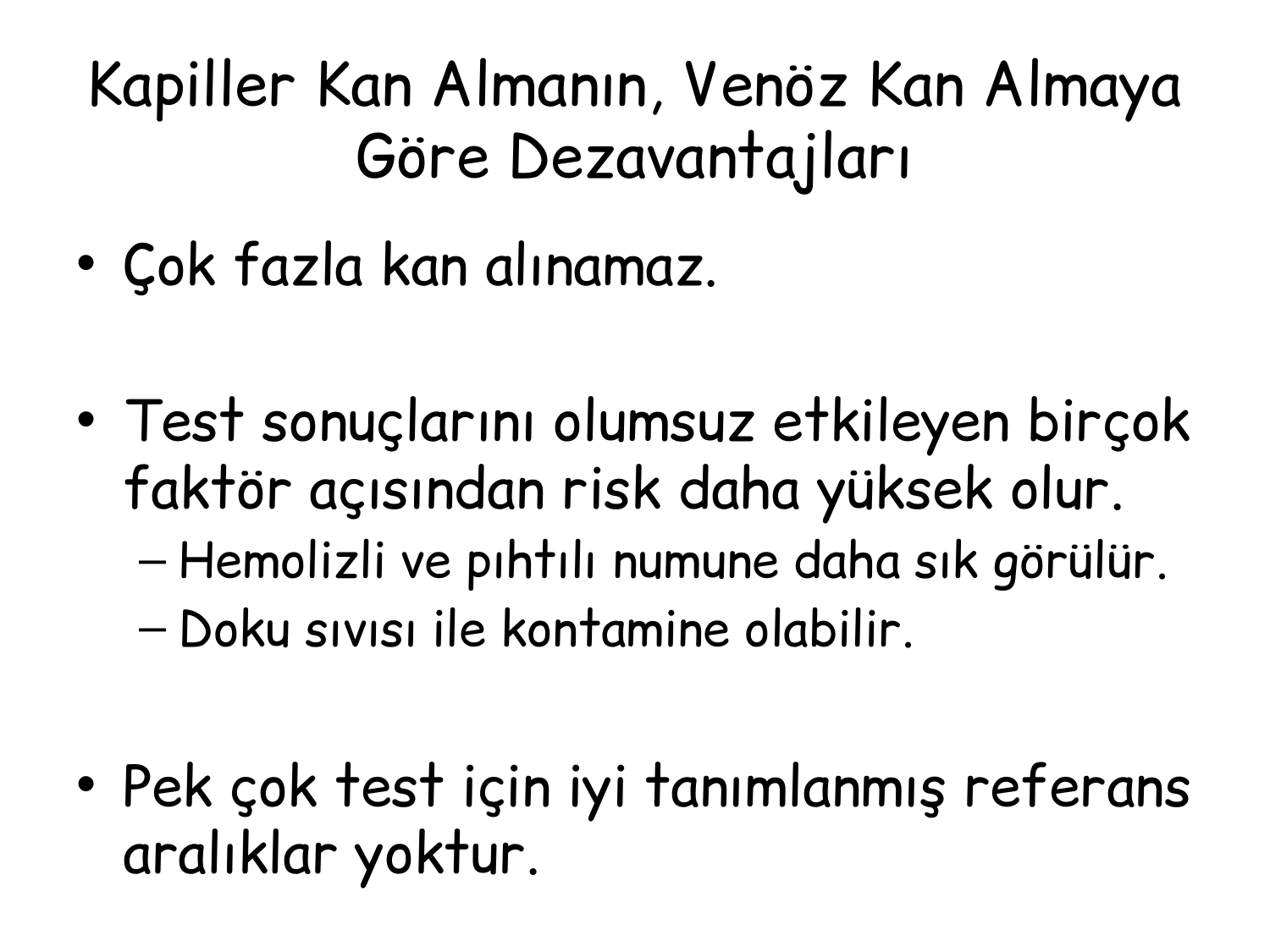

# Kapiller Kan Almanın, Venöz Kan Almaya Göre Dezavantajları
Çok fazla kan alınamaz.

Test sonuçlarını olumsuz etkileyen birçok faktör açısından risk daha yüksek olur.
Hemolizli ve pıhtılı numune daha sık görülür.
Doku sıvısı ile kontamine olabilir.

Pek çok test için iyi tanımlanmış referans aralıklar yoktur.